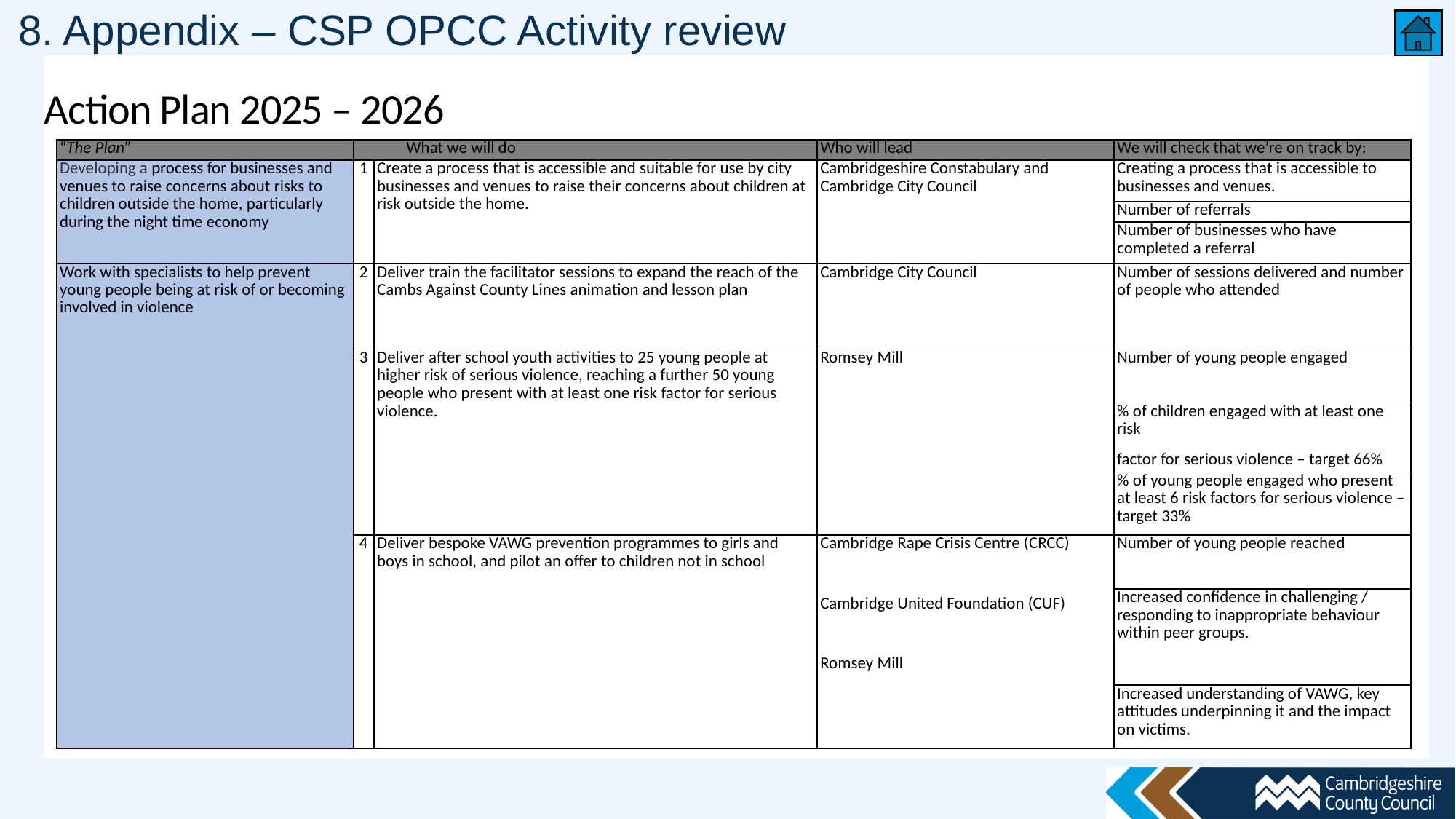

# 8. Appendix – CSP OPCC Activity review

Action Plan 2025 – 2026

| “The Plan” | What we will do |  | Who will lead | We will check that we’re on track by: |
| --- | --- | --- | --- | --- |
| Developing a process for businesses and venues to raise concerns about risks to children outside the home, particularly during the night time economy | 1 | Create a process that is accessible and suitable for use by city businesses and venues to raise their concerns about children at risk outside the home. | Cambridgeshire Constabulary and Cambridge City Council | Creating a process that is accessible to businesses and venues. |
|  |  |  |  | Number of referrals |
|  |  |  |  | Number of businesses who have completed a referral |
| Work with specialists to help prevent young people being at risk of or becoming involved in violence | 2 | Deliver train the facilitator sessions to expand the reach of the Cambs Against County Lines animation and lesson plan | Cambridge City Council | Number of sessions delivered and number of people who attended |
|  | 3 | Deliver after school youth activities to 25 young people at higher risk of serious violence, reaching a further 50 young people who present with at least one risk factor for serious violence. | Romsey Mill | Number of young people engaged |
|  |  |  |  | % of children engaged with at least one risk factor for serious violence – target 66% |
|  |  |  |  | % of young people engaged who present at least 6 risk factors for serious violence – target 33% |
|  | 4 | Deliver bespoke VAWG prevention programmes to girls and boys in school, and pilot an offer to children not in school | Cambridge Rape Crisis Centre (CRCC)   Cambridge United Foundation (CUF)   Romsey Mill | Number of young people reached |
|  |  |  |  | Increased confidence in challenging / responding to inappropriate behaviour within peer groups. |
|  |  |  |  | Increased understanding of VAWG, key attitudes underpinning it and the impact on victims. |